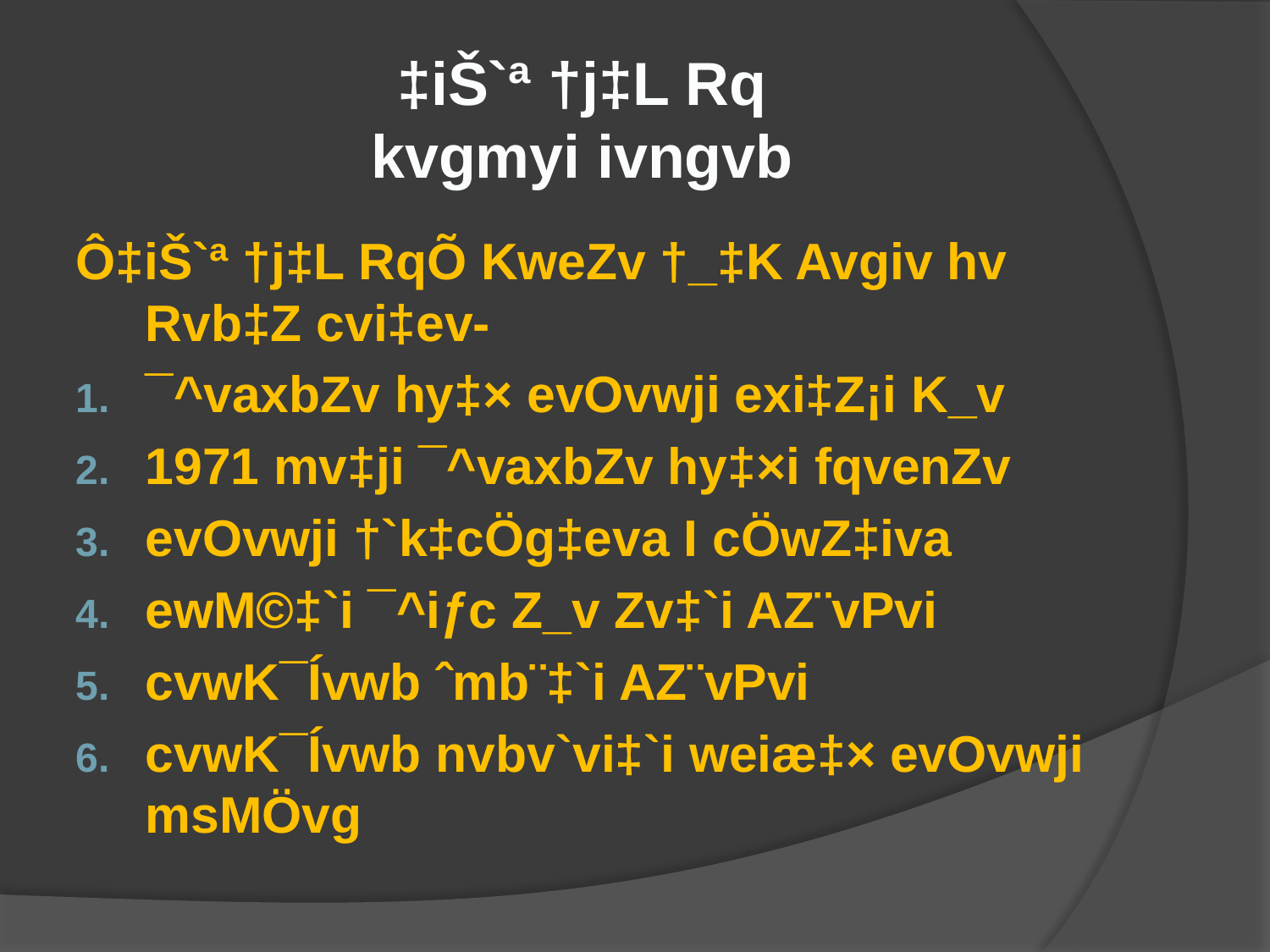

# ‡iŠ`ª †j‡L Rq kvgmyi ivngvb
Ô‡iŠ`ª †j‡L RqÕ KweZv †_‡K Avgiv hv Rvb‡Z cvi‡ev-
¯^vaxbZv hy‡× evOvwji exi‡Z¡i K_v
1971 mv‡ji ¯^vaxbZv hy‡×i fqvenZv
evOvwji †`k‡cÖg‡eva I cÖwZ‡iva
ewM©‡`i ¯^iƒc Z_v Zv‡`i AZ¨vPvi
cvwK¯Ívwb ˆmb¨‡`i AZ¨vPvi
cvwK¯Ívwb nvbv`vi‡`i weiæ‡× evOvwji msMÖvg